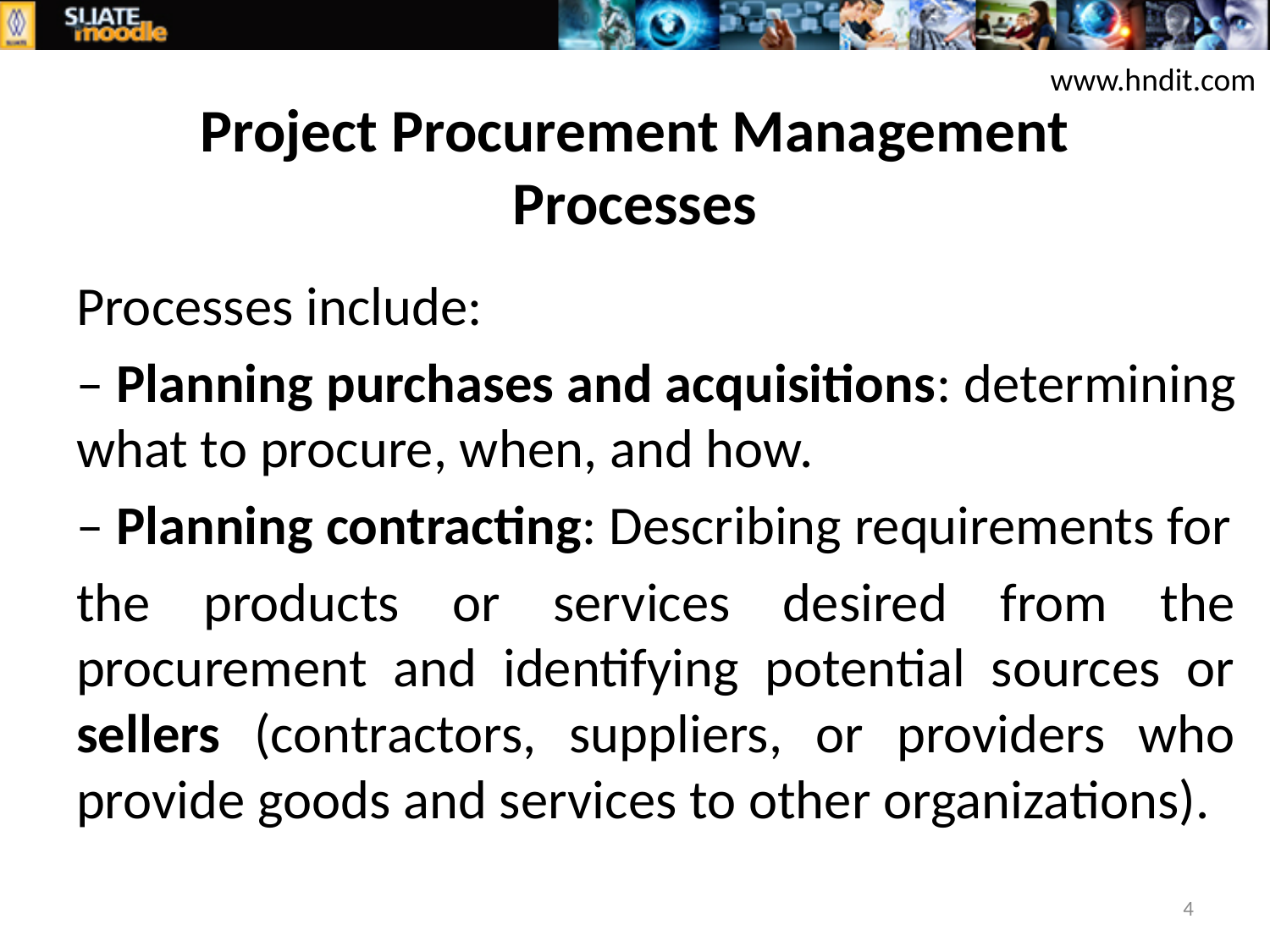

www.hndit.com
# Project Procurement Management Processes
Processes include:
– Planning purchases and acquisitions: determining what to procure, when, and how.
– Planning contracting: Describing requirements for
the products or services desired from the procurement and identifying potential sources or sellers (contractors, suppliers, or providers who provide goods and services to other organizations).
4